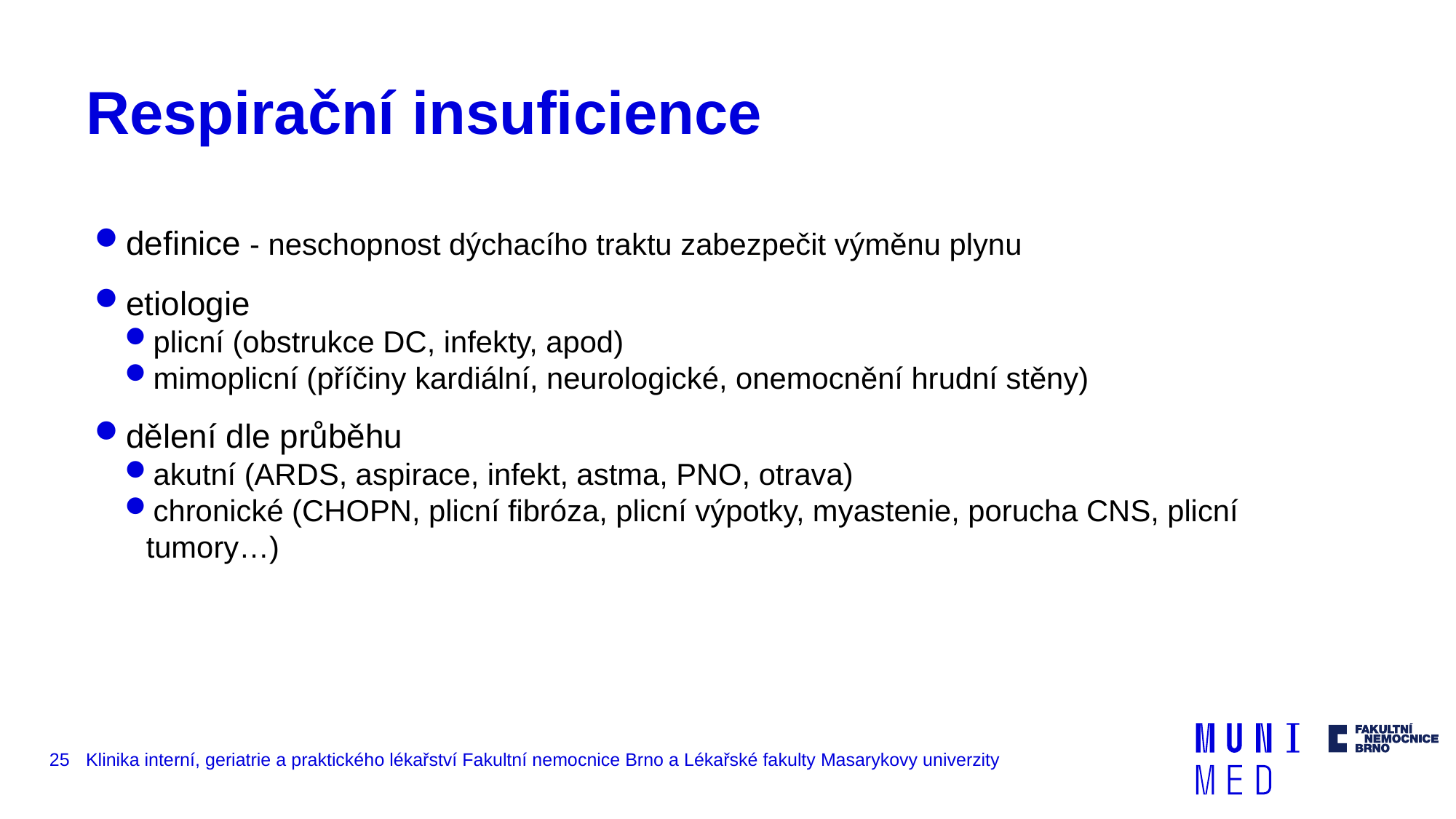

# Respirační insuficience
definice - neschopnost dýchacího traktu zabezpečit výměnu plynu
etiologie
plicní (obstrukce DC, infekty, apod)
mimoplicní (příčiny kardiální, neurologické, onemocnění hrudní stěny)
dělení dle průběhu
akutní (ARDS, aspirace, infekt, astma, PNO, otrava)
chronické (CHOPN, plicní fibróza, plicní výpotky, myastenie, porucha CNS, plicní tumory…)
25
Klinika interní, geriatrie a praktického lékařství Fakultní nemocnice Brno a Lékařské fakulty Masarykovy univerzity